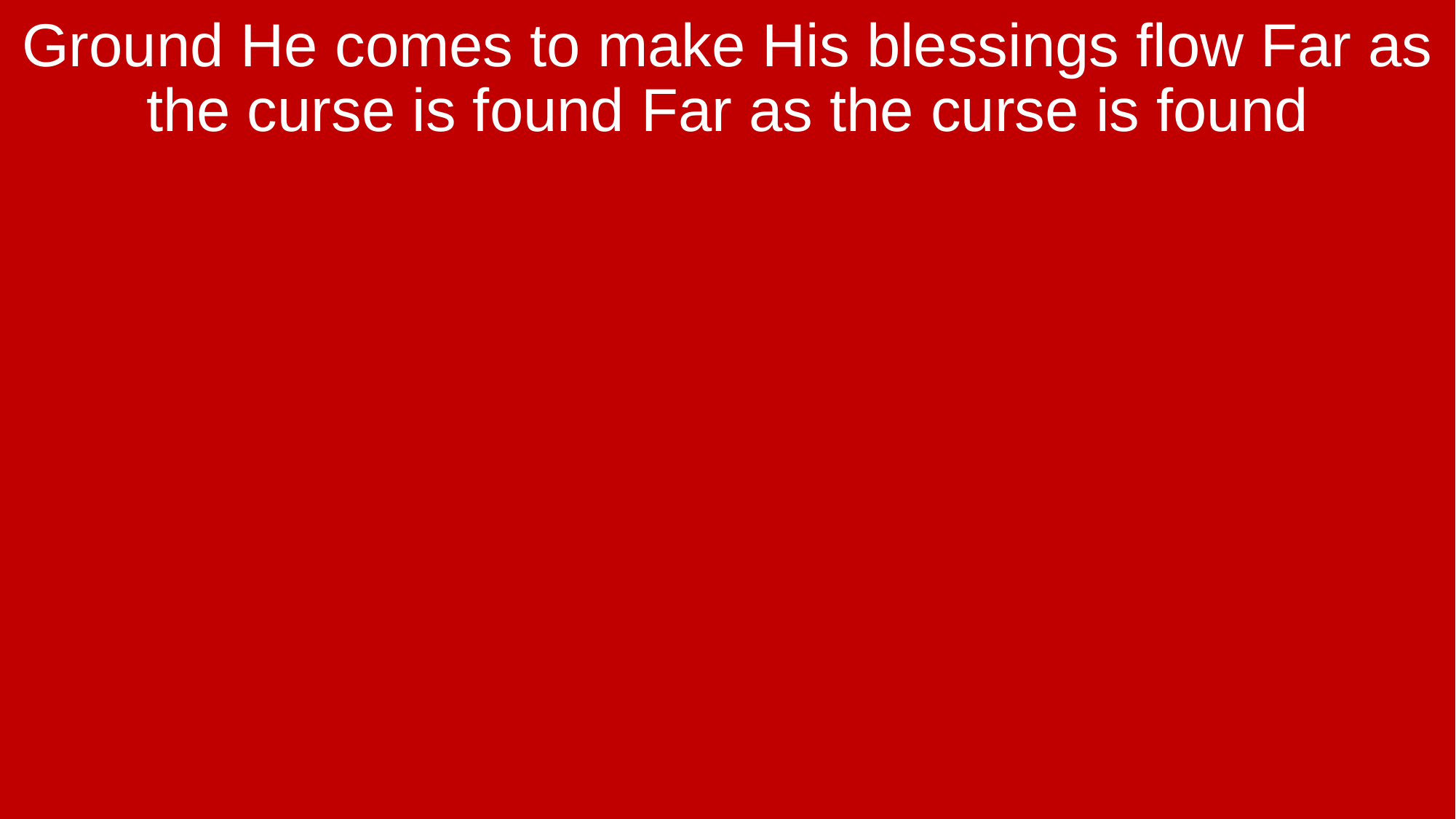

Ground He comes to make His blessings flow Far as the curse is found Far as the curse is found